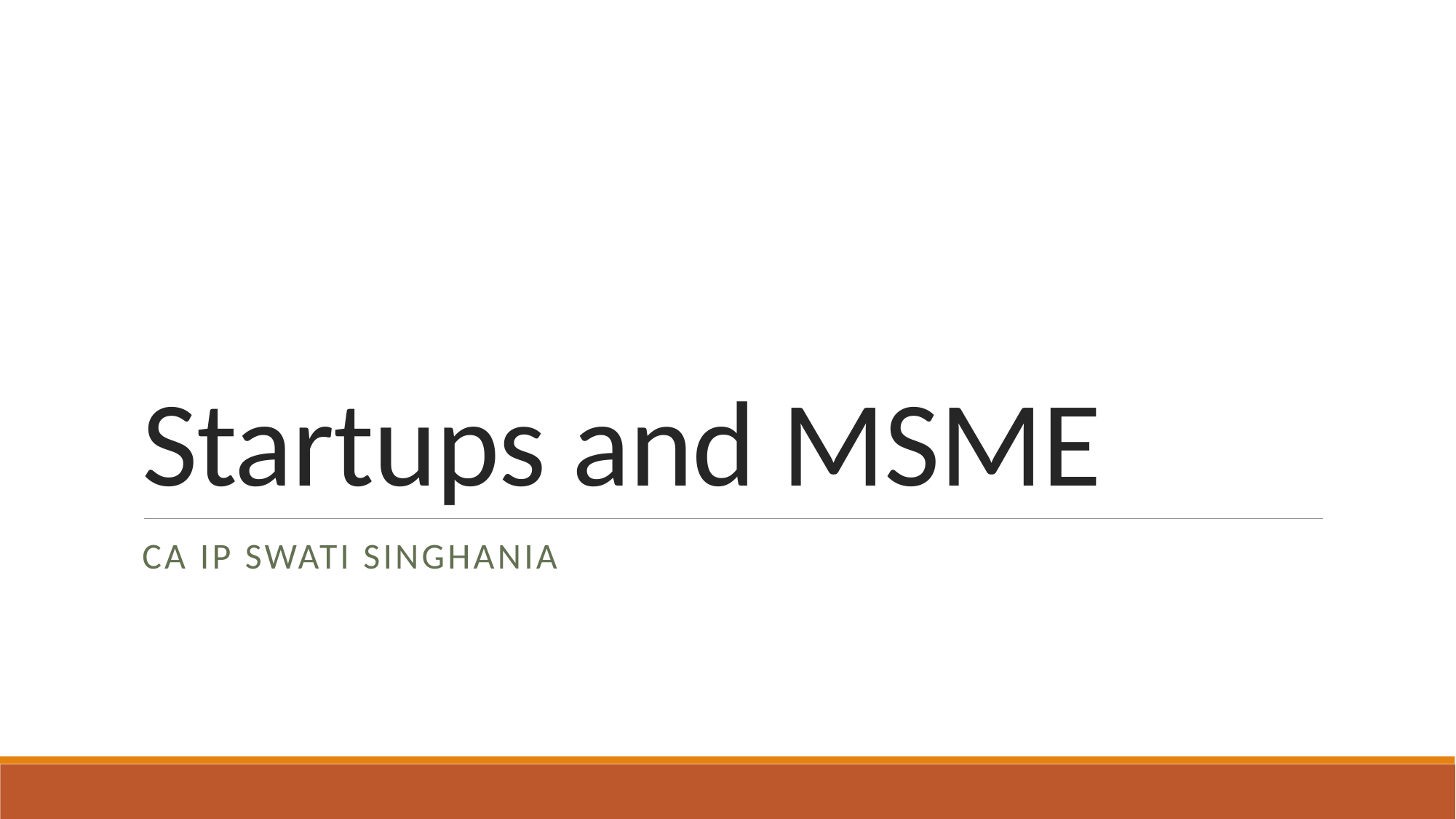

# Startups and MSME
CA IP SWATI SINGHANIA